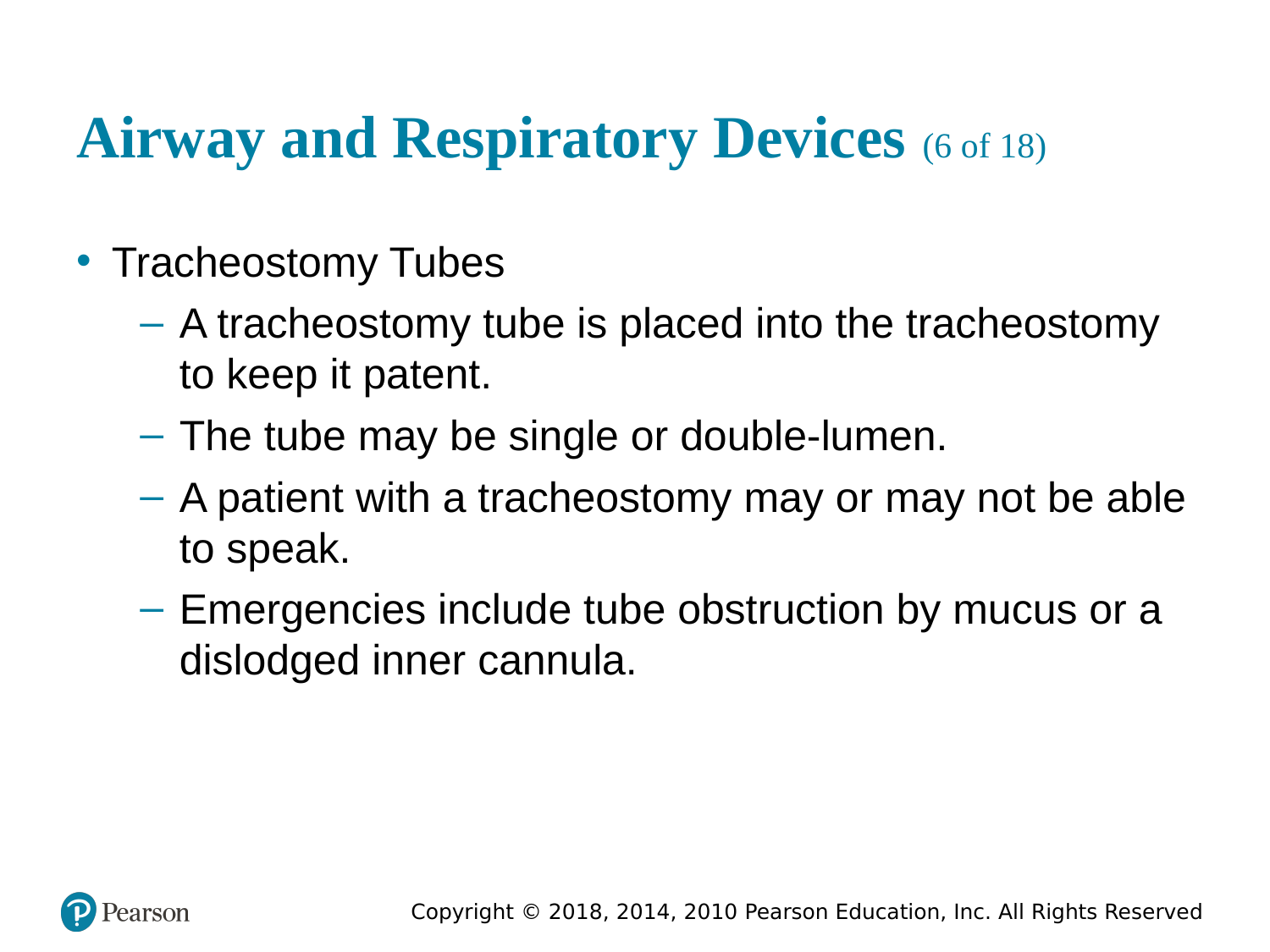

# Airway and Respiratory Devices (6 of 18)
Tracheostomy Tubes
A tracheostomy tube is placed into the tracheostomy to keep it patent.
The tube may be single or double-lumen.
A patient with a tracheostomy may or may not be able to speak.
Emergencies include tube obstruction by mucus or a dislodged inner cannula.